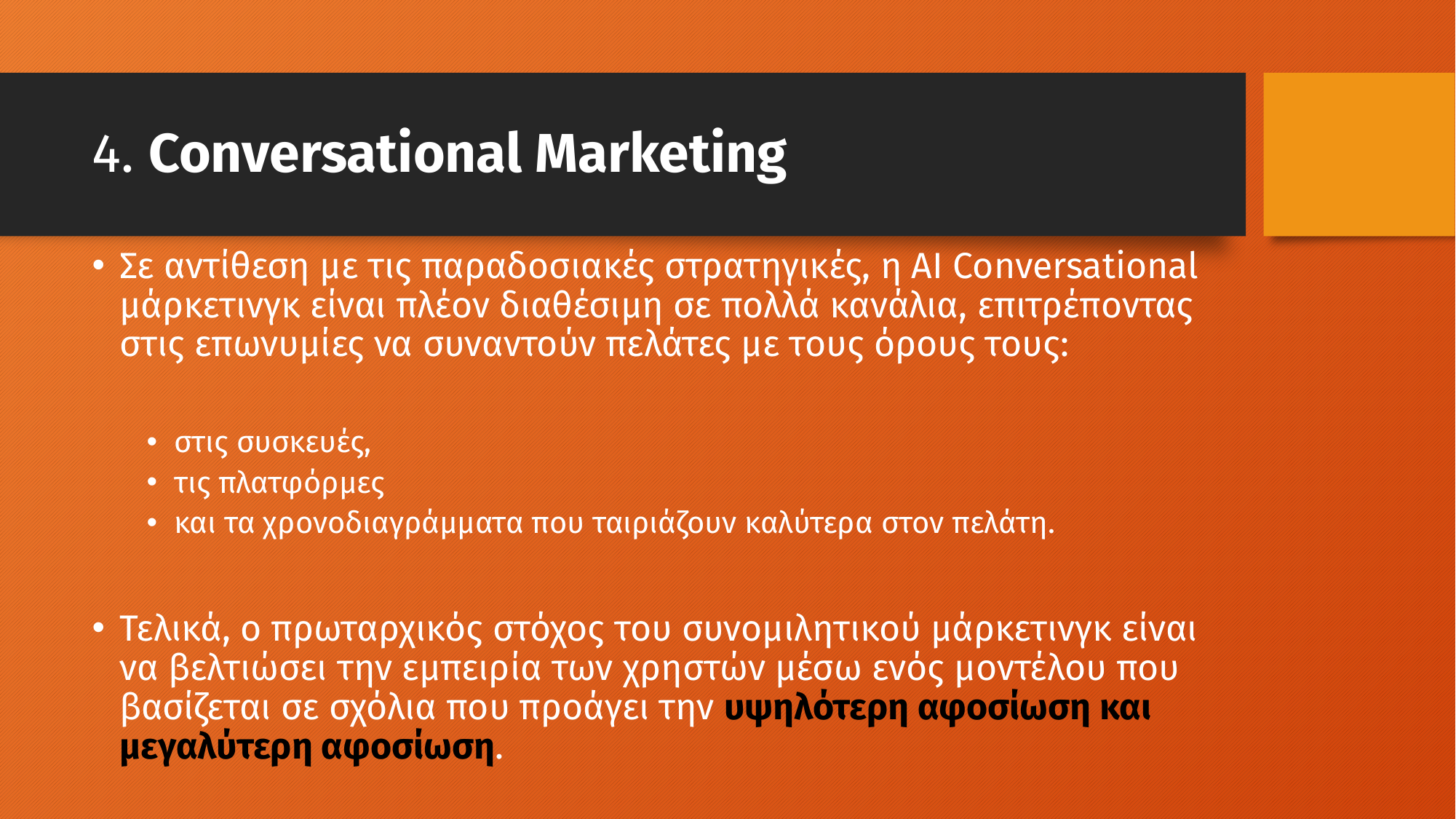

# 4. Conversational Marketing
Σε αντίθεση με τις παραδοσιακές στρατηγικές, η ΑΙ Conversational μάρκετινγκ είναι πλέον διαθέσιμη σε πολλά κανάλια, επιτρέποντας στις επωνυμίες να συναντούν πελάτες με τους όρους τους:

στις συσκευές,
τις πλατφόρμες
και τα χρονοδιαγράμματα που ταιριάζουν καλύτερα στον πελάτη.

Τελικά, ο πρωταρχικός στόχος του συνομιλητικού μάρκετινγκ είναι να βελτιώσει την εμπειρία των χρηστών μέσω ενός μοντέλου που βασίζεται σε σχόλια που προάγει την υψηλότερη αφοσίωση και μεγαλύτερη αφοσίωση.